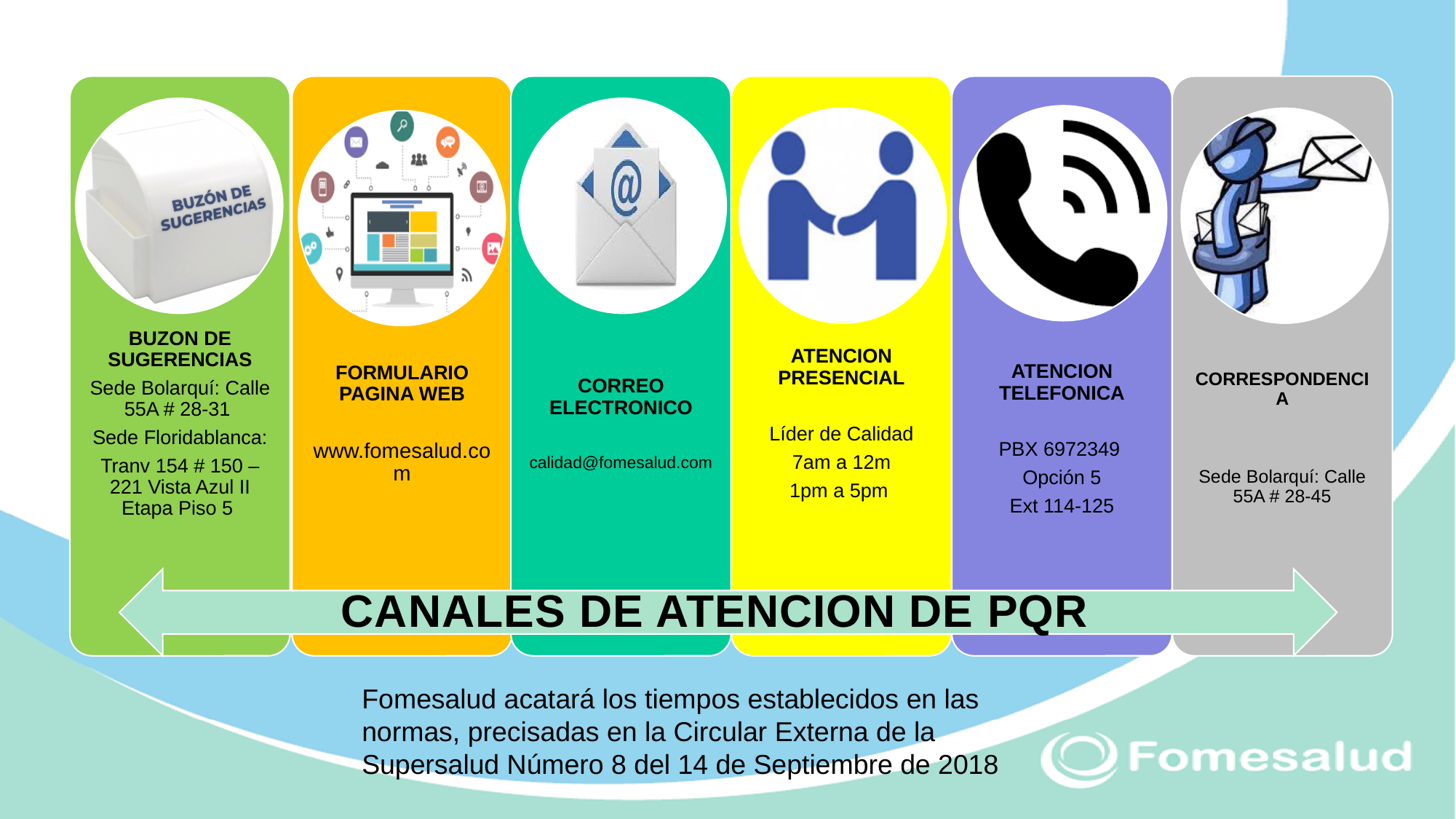

BUZON DE SUGERENCIAS
Sede Bolarquí: Calle 55A # 28-31
Sede Floridablanca:
Tranv 154 # 150 – 221 Vista Azul II Etapa Piso 5
FORMULARIO PAGINA WEB

www.fomesalud.com
CORREO ELECTRONICO

calidad@fomesalud.com
ATENCION PRESENCIAL

Líder de Calidad
7am a 12m
1pm a 5pm

ATENCION TELEFONICA

PBX 6972349
Opción 5
Ext 114-125

CORRESPONDENCIA

Sede Bolarquí: Calle 55A # 28-45
CANALES DE ATENCION DE PQR
Fomesalud acatará los tiempos establecidos en las normas, precisadas en la Circular Externa de la Supersalud Número 8 del 14 de Septiembre de 2018